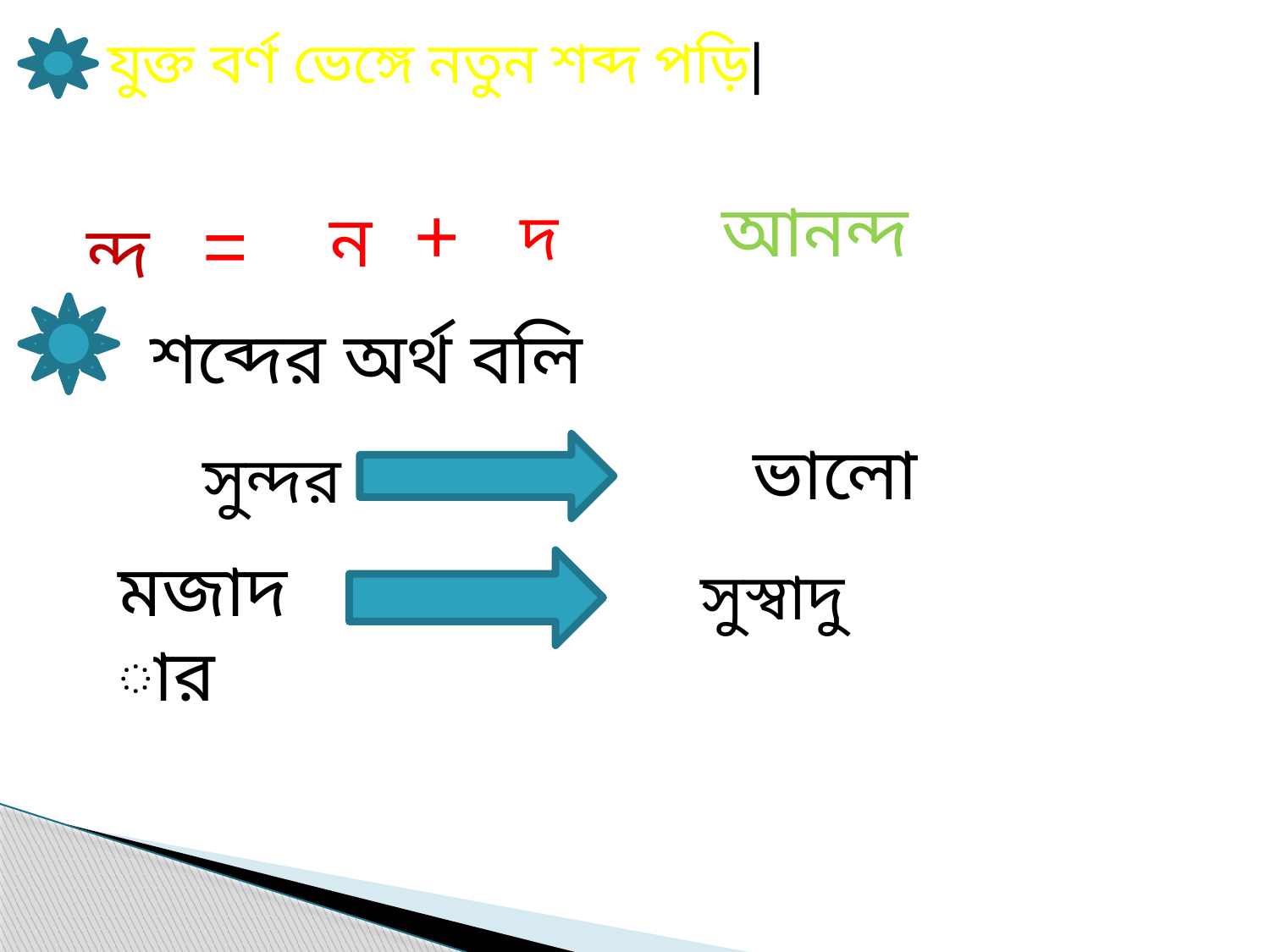

যুক্ত বর্ণ ভেঙ্গে নতুন শব্দ পড়ি|

+
আনন্দ
=
ন
দ
ন্দ

শব্দের অর্থ বলি
ভালো
সুন্দর

মজাদার

সুস্বাদু